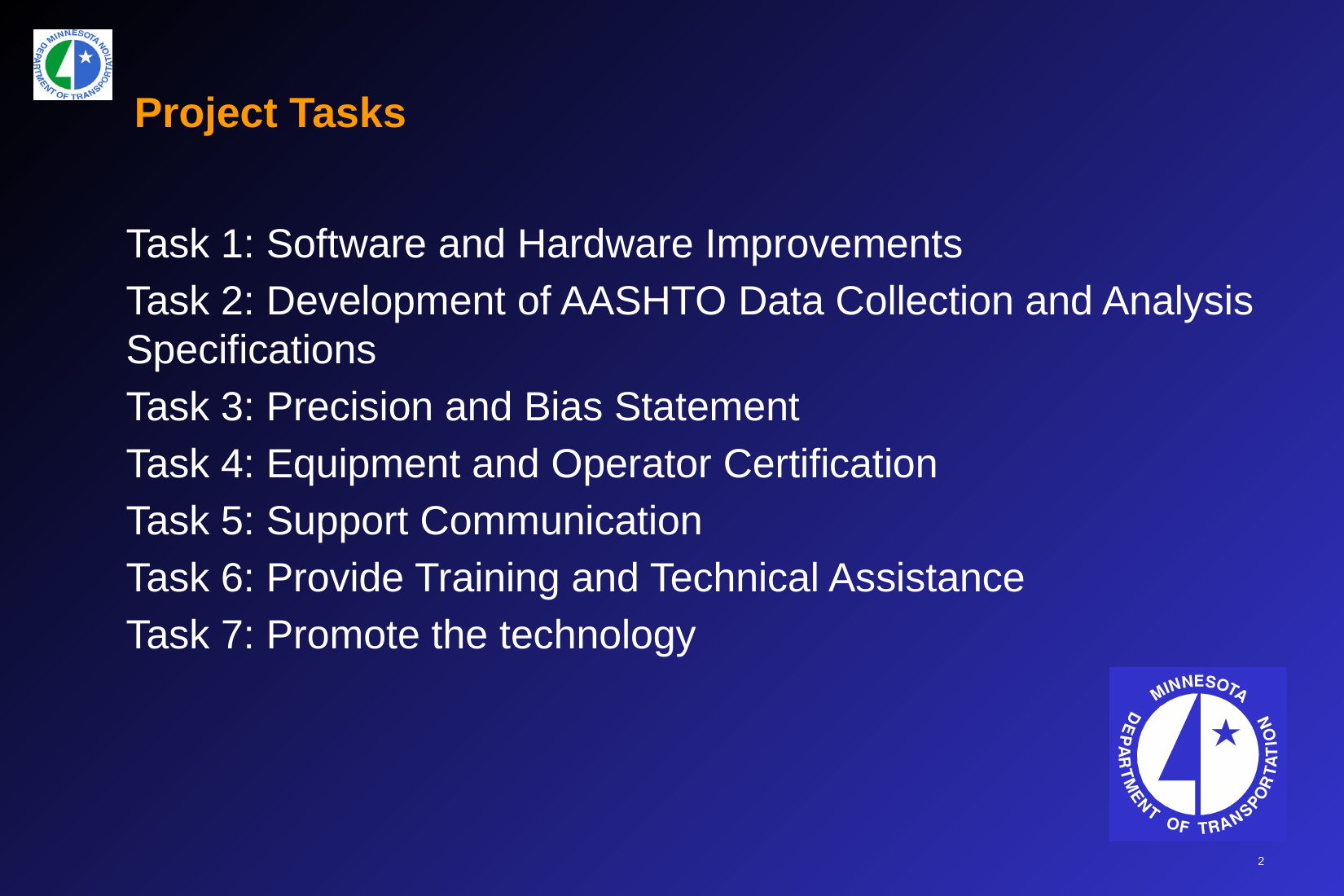

Project Tasks

Task 1: Software and Hardware Improvements
Task 2: Development of AASHTO Data Collection and Analysis Specifications
Task 3: Precision and Bias Statement
Task 4: Equipment and Operator Certification
Task 5: Support Communication
Task 6: Provide Training and Technical Assistance
Task 7: Promote the technology

2